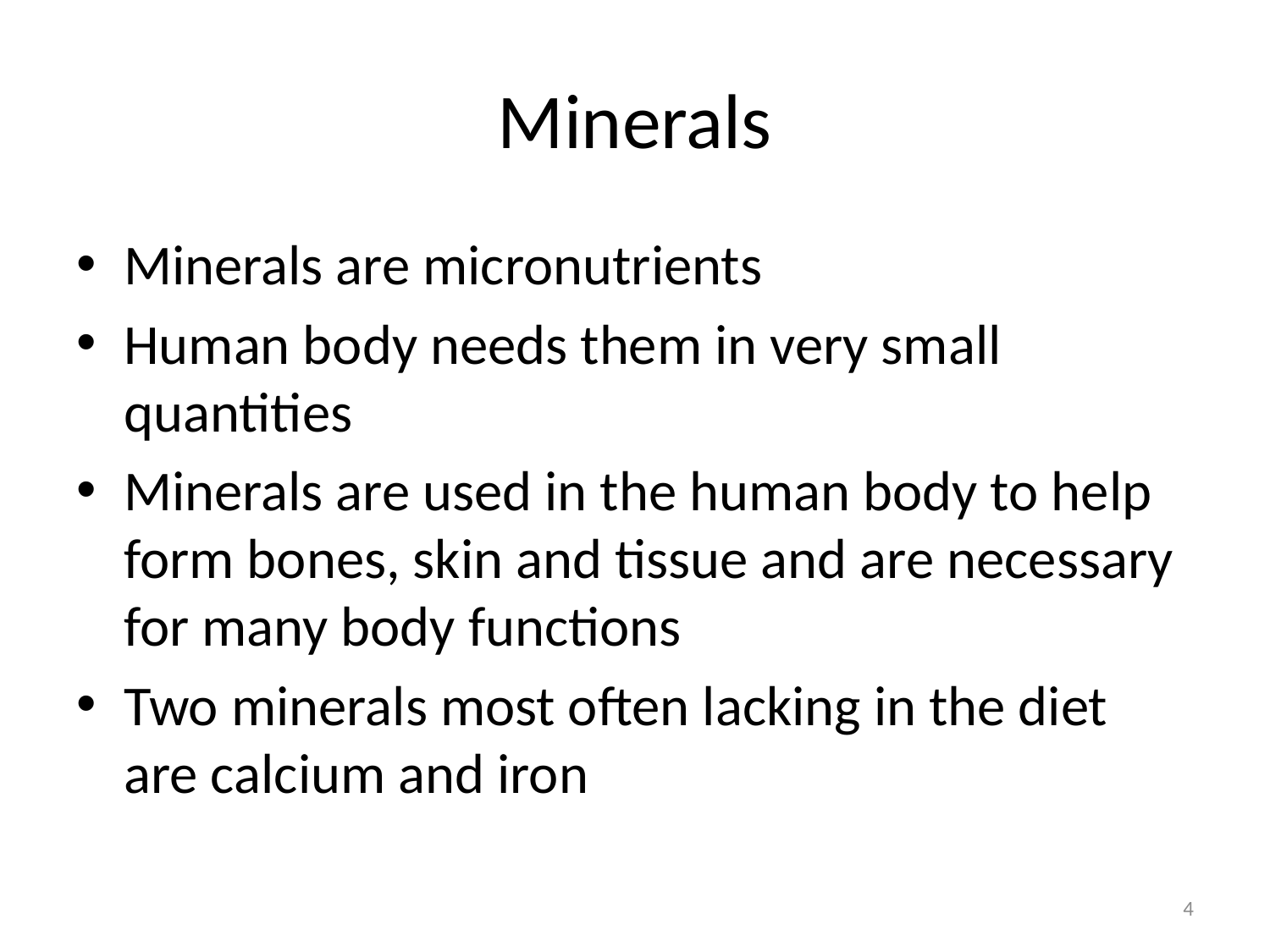

# Minerals
Minerals are micronutrients
Human body needs them in very small quantities
Minerals are used in the human body to help form bones, skin and tissue and are necessary for many body functions
Two minerals most often lacking in the diet are calcium and iron

4